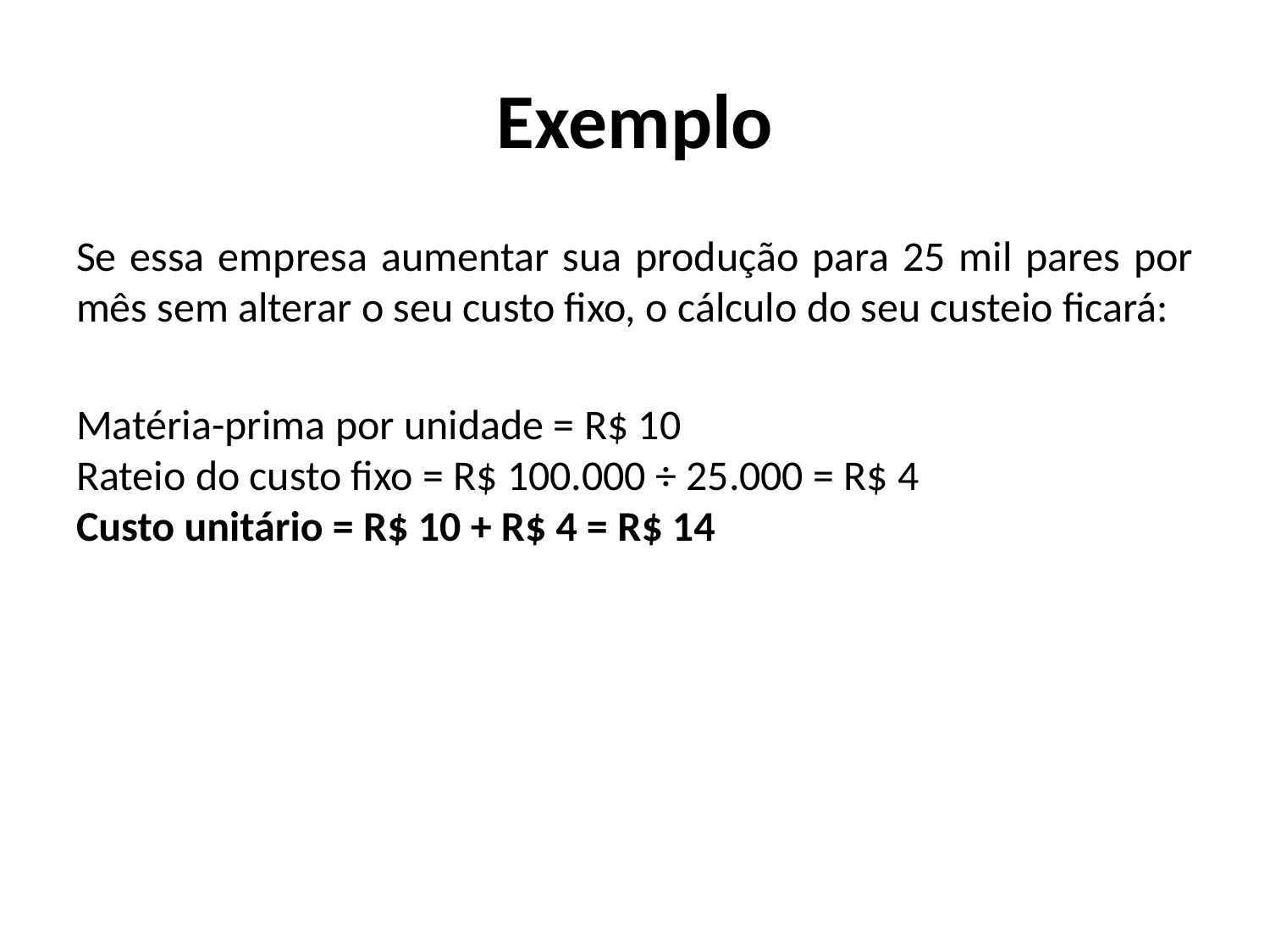

# Exemplo
Se essa empresa aumentar sua produção para 25 mil pares por mês sem alterar o seu custo fixo, o cálculo do seu custeio ficará:

Matéria-prima por unidade = R$ 10
Rateio do custo fixo = R$ 100.000 ÷ 25.000 = R$ 4
Custo unitário = R$ 10 + R$ 4 = R$ 14